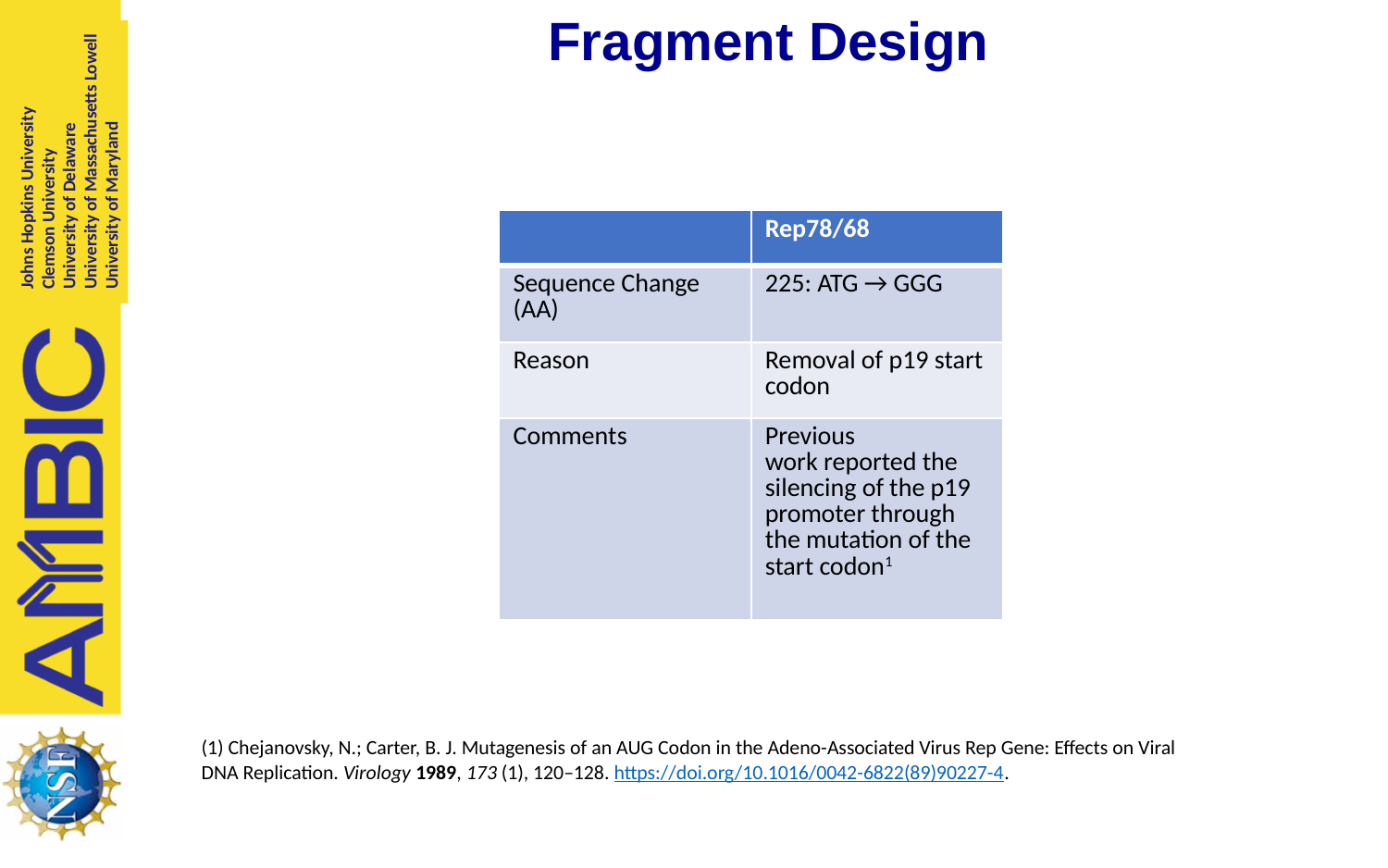

Fragment Design
|  | Rep78/68 |
| --- | --- |
| Sequence Change (AA) | 225: ATG → GGG |
| Reason | Removal of p19 start codon |
| Comments | Previous work reported the silencing of the p19 promoter through the mutation of the start codon1 |
(1) Chejanovsky, N.; Carter, B. J. Mutagenesis of an AUG Codon in the Adeno-Associated Virus Rep Gene: Effects on Viral DNA Replication. Virology 1989, 173 (1), 120–128. https://doi.org/10.1016/0042-6822(89)90227-4.